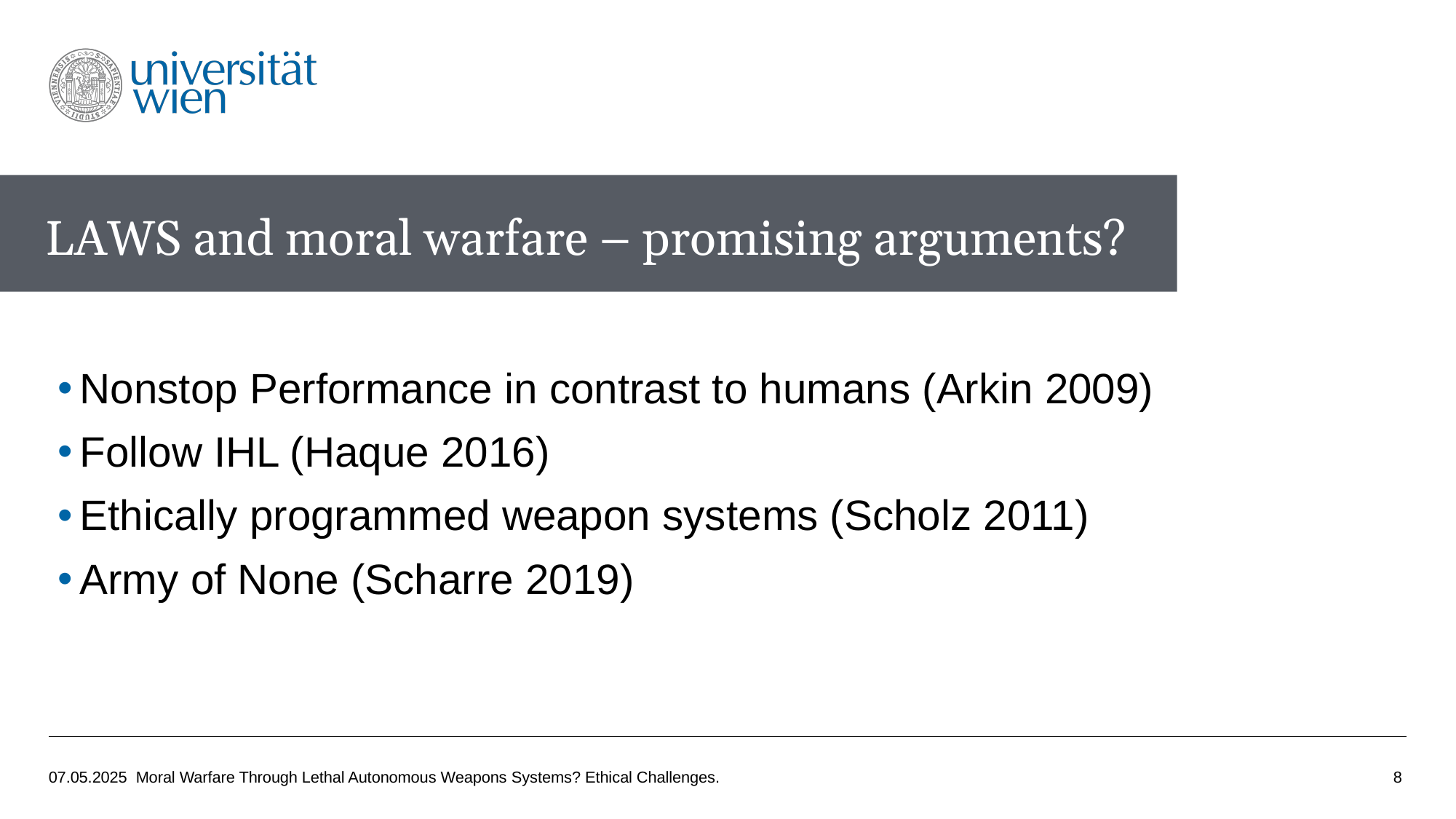

LAWS and moral warfare – promising arguments?

Nonstop Performance in contrast to humans (Arkin 2009)
Follow IHL (Haque 2016)
Ethically programmed weapon systems (Scholz 2011)
Army of None (Scharre 2019)

07.05.2025
Moral Warfare Through Lethal Autonomous Weapons Systems? Ethical Challenges.
8